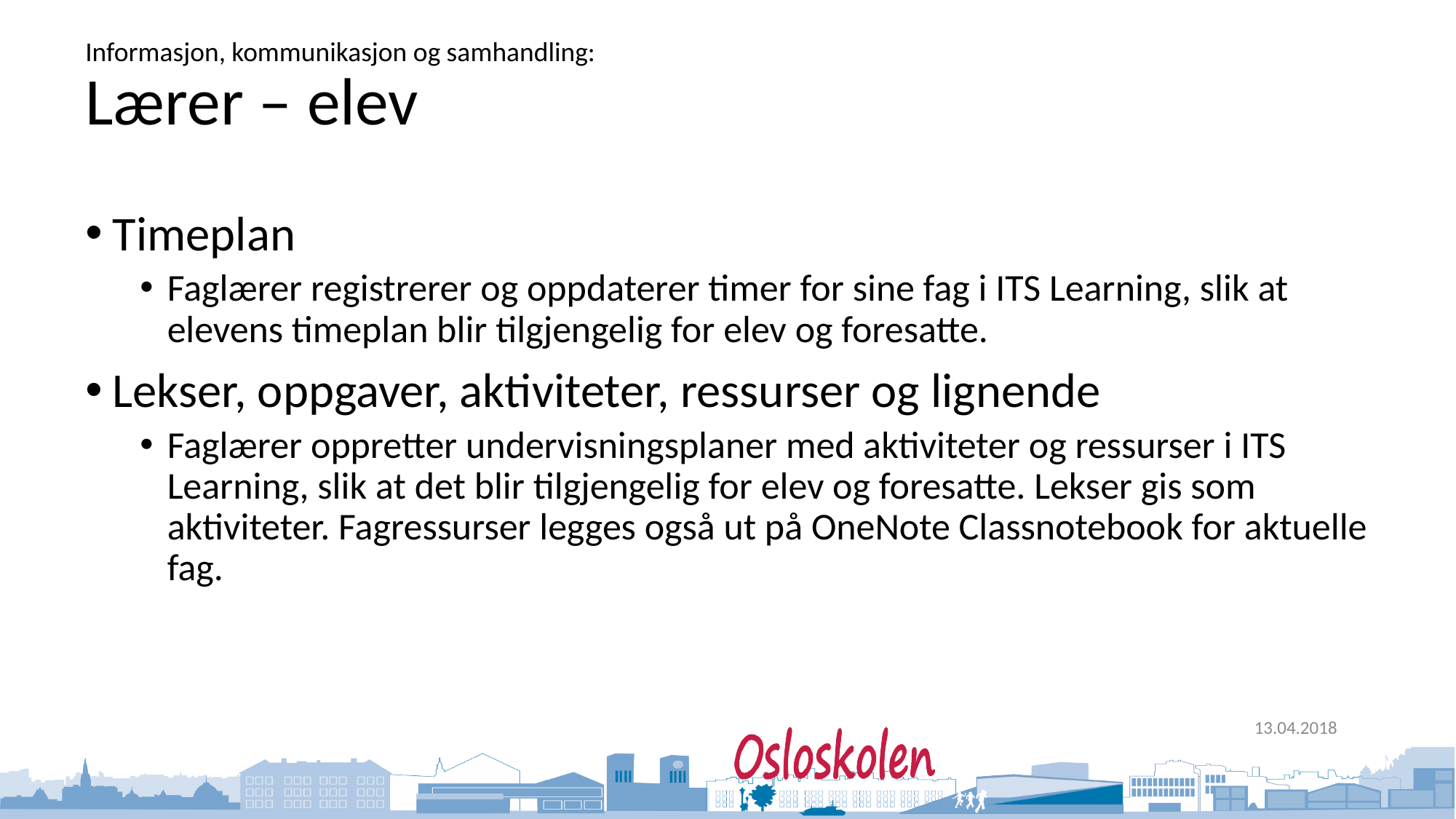

# Informasjon, kommunikasjon og samhandling: Lærer – elev
Timeplan
Faglærer registrerer og oppdaterer timer for sine fag i ITS Learning, slik at elevens timeplan blir tilgjengelig for elev og foresatte.
Lekser, oppgaver, aktiviteter, ressurser og lignende
Faglærer oppretter undervisningsplaner med aktiviteter og ressurser i ITS Learning, slik at det blir tilgjengelig for elev og foresatte. Lekser gis som aktiviteter. Fagressurser legges også ut på OneNote Classnotebook for aktuelle fag.